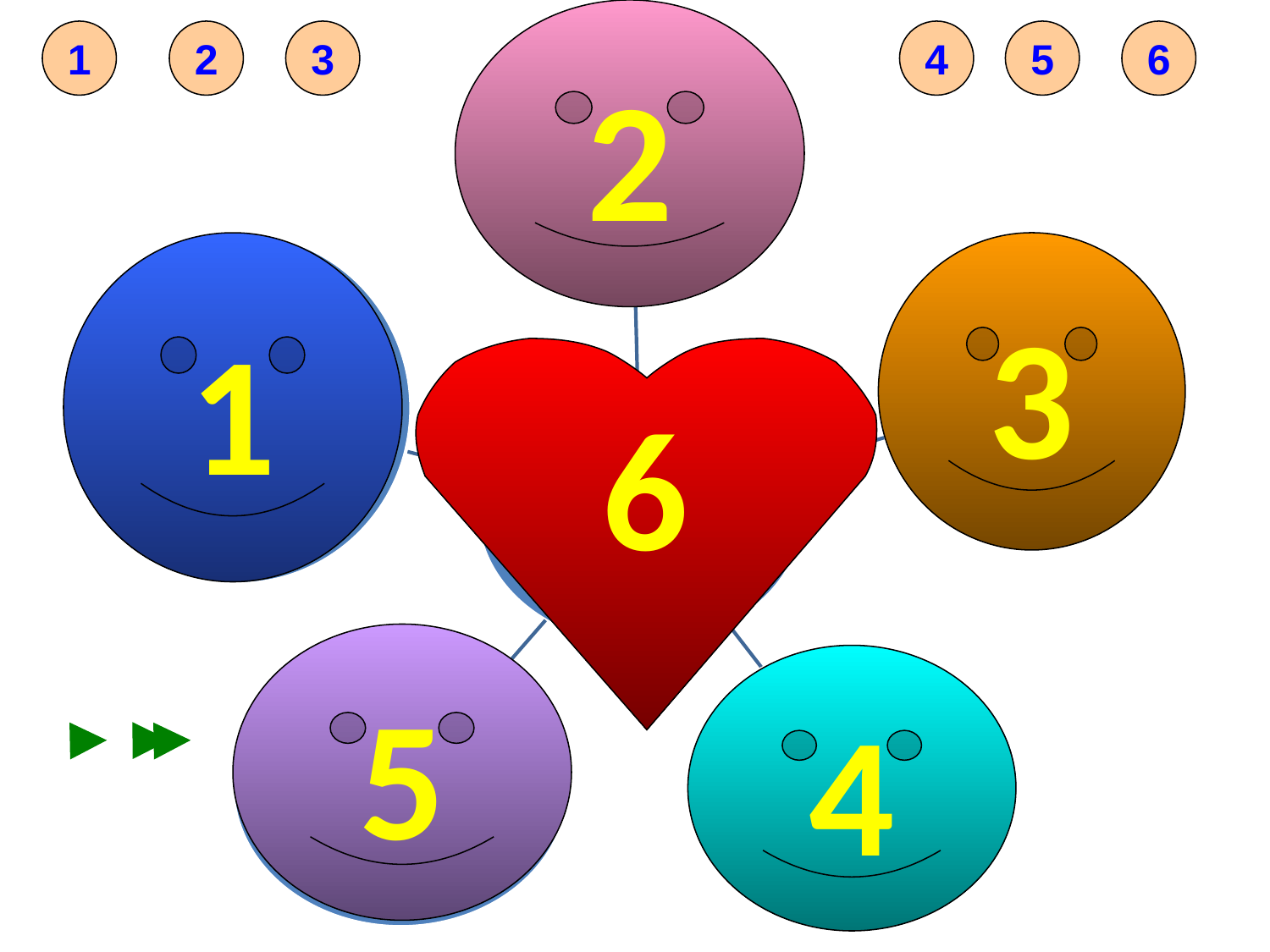

Trình bày lời hai bài chú voi con ở bản Đôn

Hãy kể tên những bài hát thiếu nhi hát về các con vật?

Hãy đọc bài TĐN số 7 kết hợp lời

Bài hát chú voi con ở Bản Đôn được hát ở nhịp mấy?

Bài TĐN số 7 có những nốt nhạc nào?

Hãy cho biết hình ảnh chú voi con có trong bài hát nào? Do ai sáng tác?
2
1
2
3
4
5
6
1
3
6
5
4